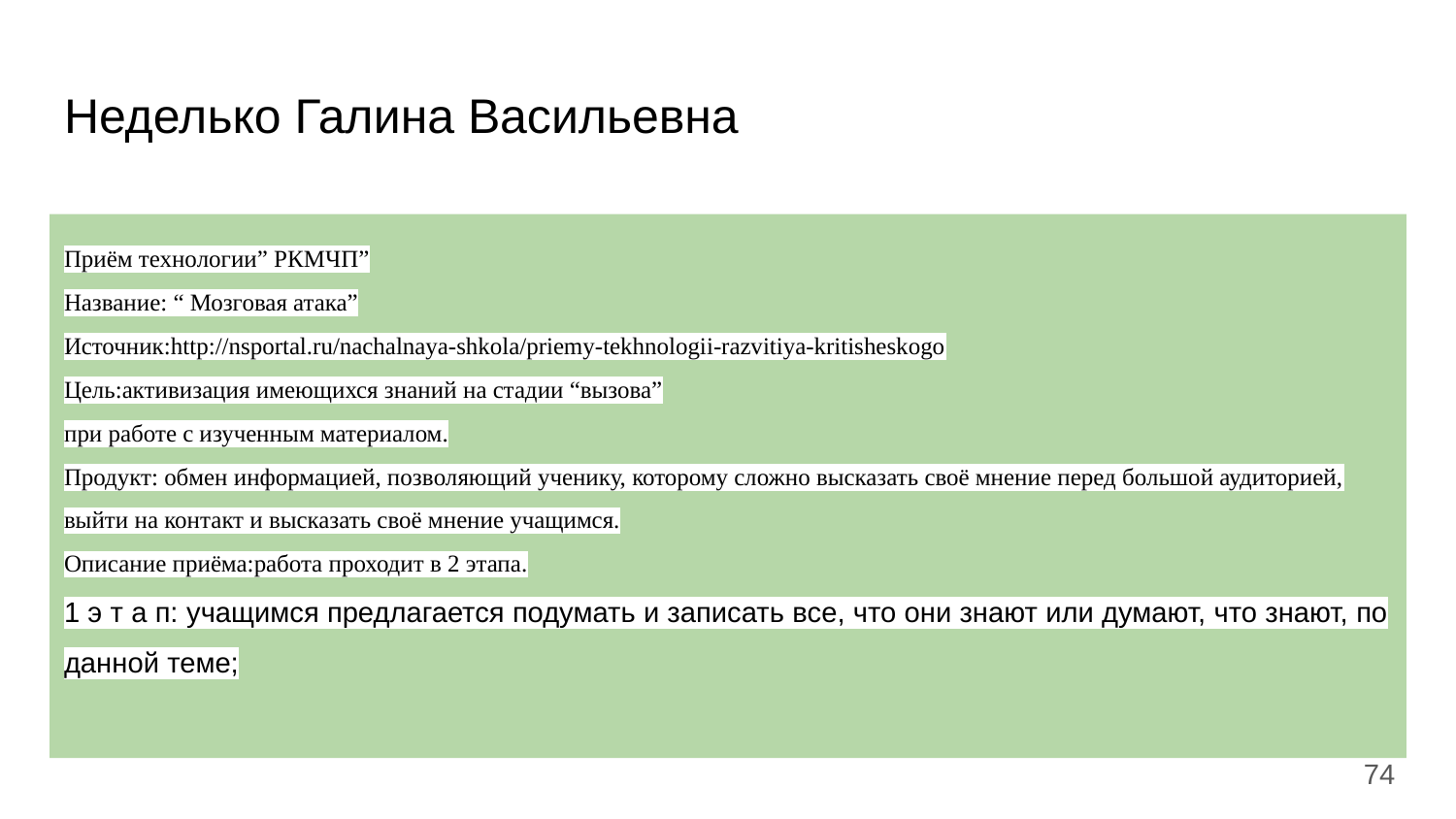

# Неделько Галина Васильевна
Приём технологии” РКМЧП”
Название: “ Мозговая атака”
Источник:http://nsportal.ru/nachalnaya-shkola/priemy-tekhnologii-razvitiya-kritisheskogo
Цель:активизация имеющихся знаний на стадии “вызова”
при работе с изученным материалом.
Продукт: обмен информацией, позволяющий ученику, которому сложно высказать своё мнение перед большой аудиторией, выйти на контакт и высказать своё мнение учащимся.
Описание приёма:работа проходит в 2 этапа.
1 э т а п: учащимся предлагается подумать и записать все, что они знают или думают, что знают, по данной теме;

74